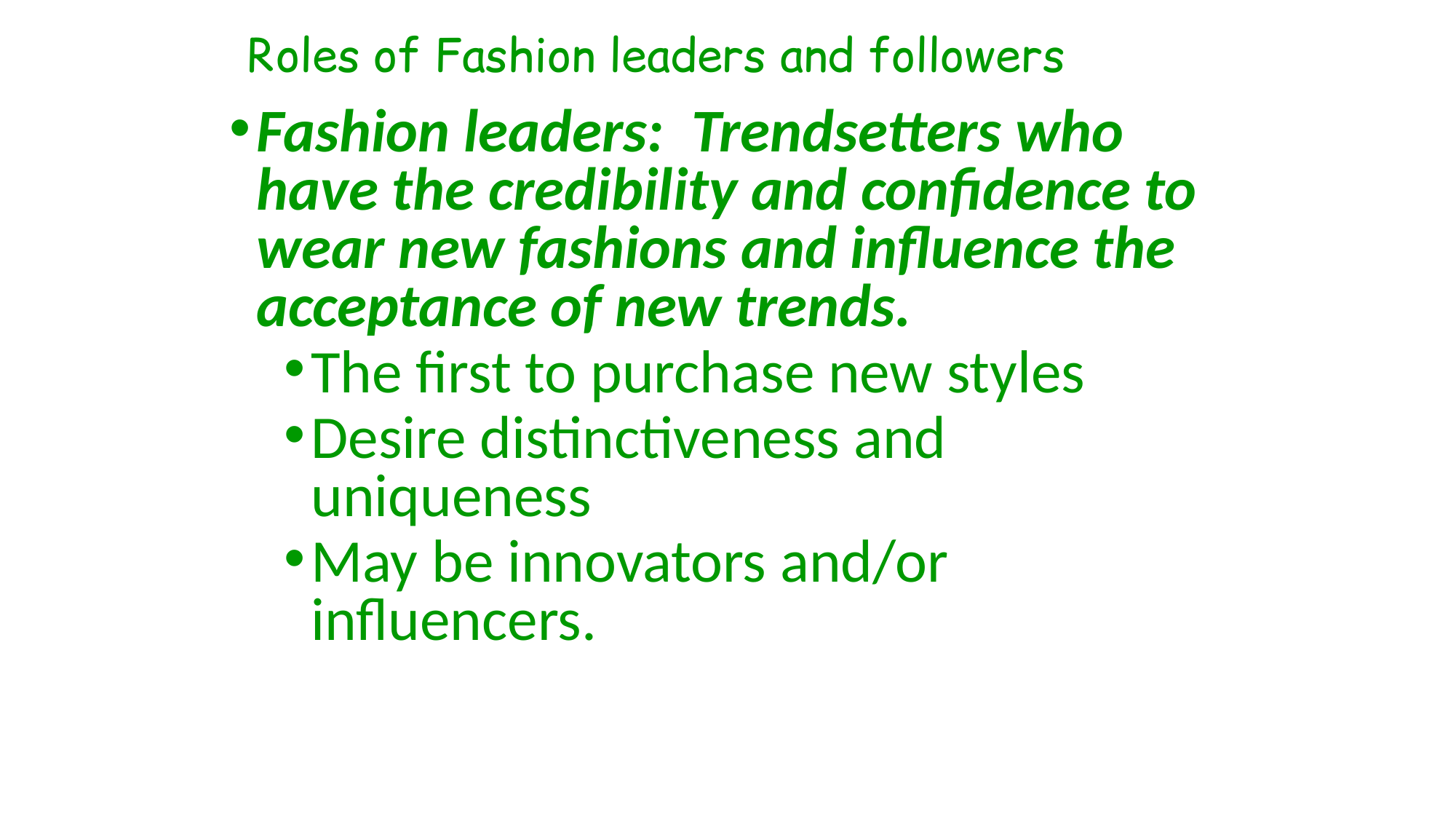

# Roles of Fashion leaders and followers
Fashion leaders:  Trendsetters who have the credibility and confidence to wear new fashions and influence the acceptance of new trends.
The first to purchase new styles
Desire distinctiveness and uniqueness
May be innovators and/or influencers.